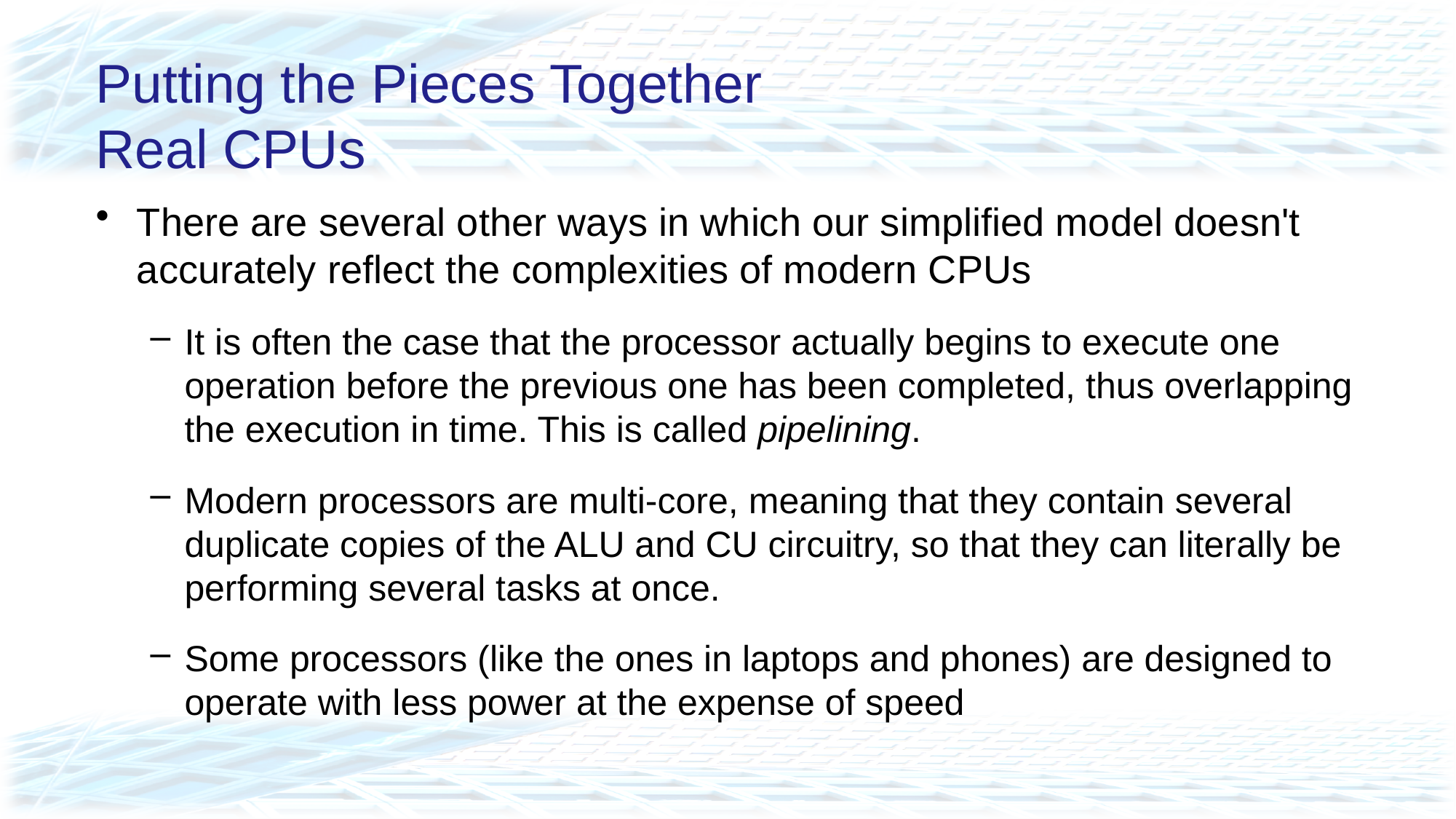

# Putting the Pieces Together Real CPUs
There are several other ways in which our simplified model doesn't accurately reflect the complexities of modern CPUs
It is often the case that the processor actually begins to execute one operation before the previous one has been completed, thus overlapping the execution in time. This is called pipelining.
Modern processors are multi-core, meaning that they contain several duplicate copies of the ALU and CU circuitry, so that they can literally be performing several tasks at once.
Some processors (like the ones in laptops and phones) are designed to operate with less power at the expense of speed